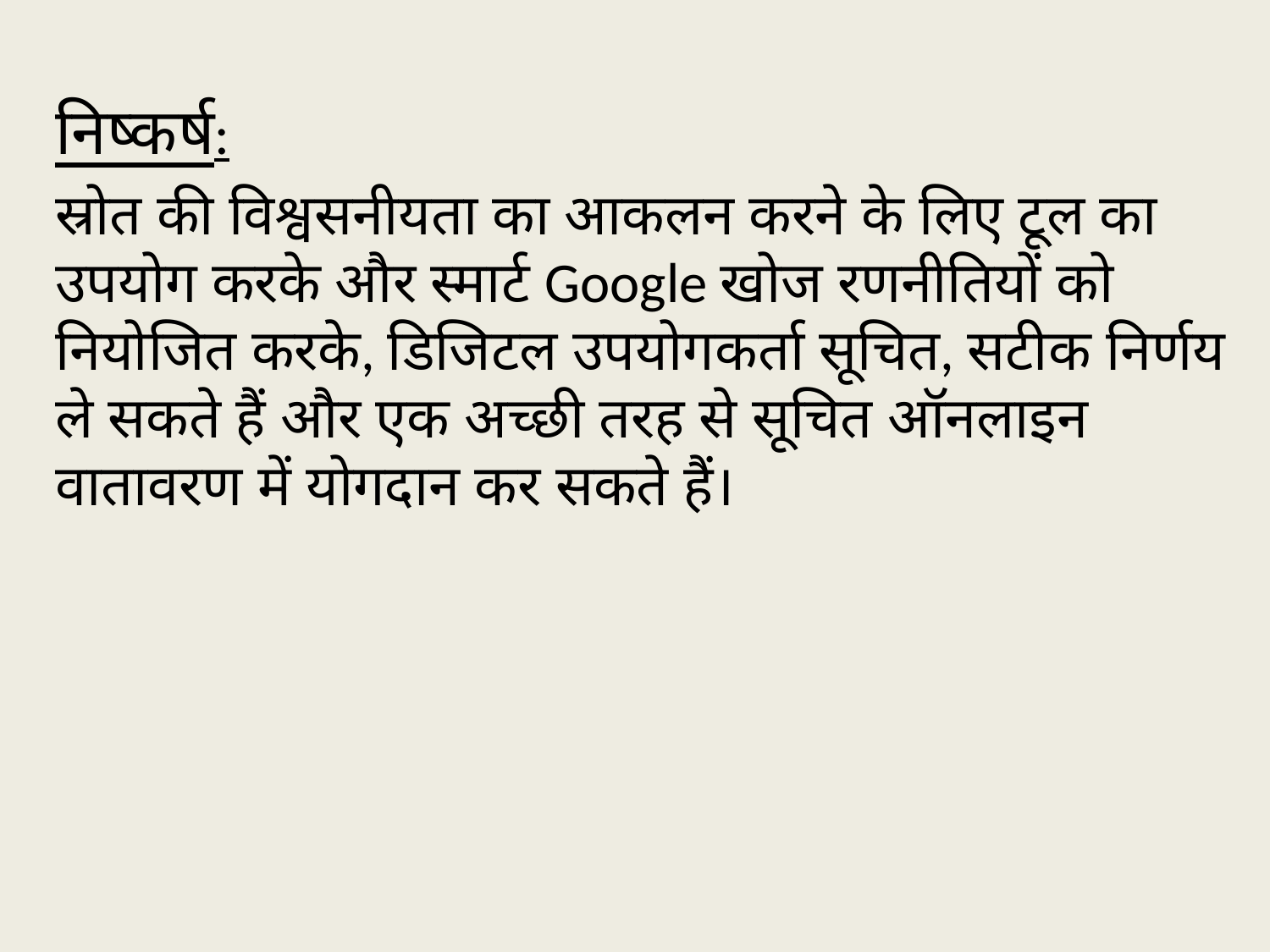

निष्कर्ष:
स्रोत की विश्वसनीयता का आकलन करने के लिए टूल का उपयोग करके और स्मार्ट Google खोज रणनीतियों को नियोजित करके, डिजिटल उपयोगकर्ता सूचित, सटीक निर्णय ले सकते हैं और एक अच्छी तरह से सूचित ऑनलाइन वातावरण में योगदान कर सकते हैं।